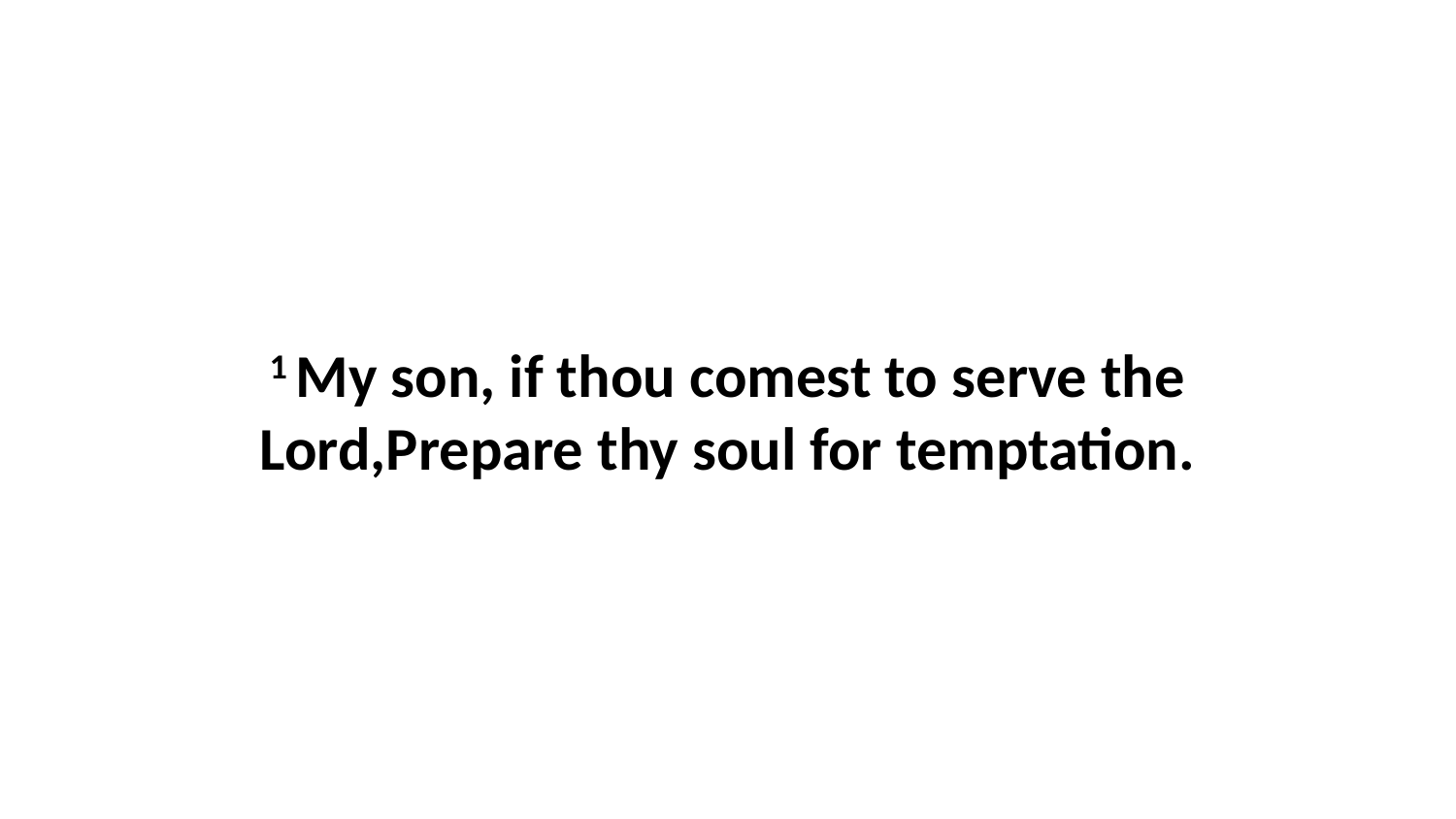

1 My son, if thou comest to serve the Lord,Prepare thy soul for temptation.